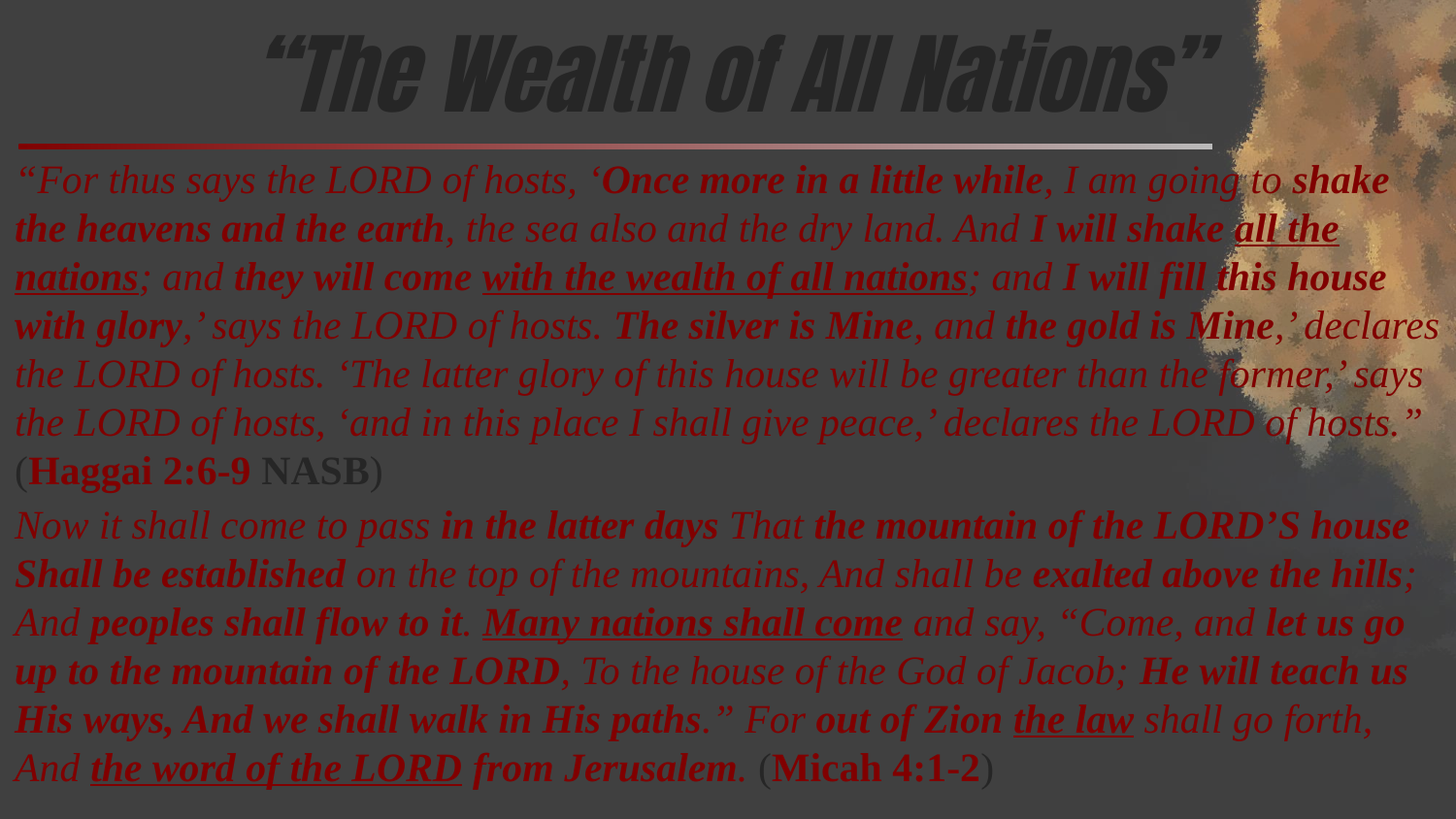

# “The Wealth of All Nations”
“For thus says the LORD of hosts, ‘Once more in a little while, I am going to shake the heavens and the earth, the sea also and the dry land. And I will shake all the nations; and they will come with the wealth of all nations; and I will fill this house with glory,’ says the LORD of hosts. The silver is Mine, and the gold is Mine,’ declares the LORD of hosts. ‘The latter glory of this house will be greater than the former,’ says the LORD of hosts, ‘and in this place I shall give peace,’ declares the LORD of hosts.” (Haggai 2:6-9 NASB)
Now it shall come to pass in the latter days That the mountain of the LORD’S house Shall be established on the top of the mountains, And shall be exalted above the hills; And peoples shall flow to it. Many nations shall come and say, “Come, and let us go up to the mountain of the LORD, To the house of the God of Jacob; He will teach us His ways, And we shall walk in His paths.” For out of Zion the law shall go forth, And the word of the LORD from Jerusalem. (Micah 4:1-2)